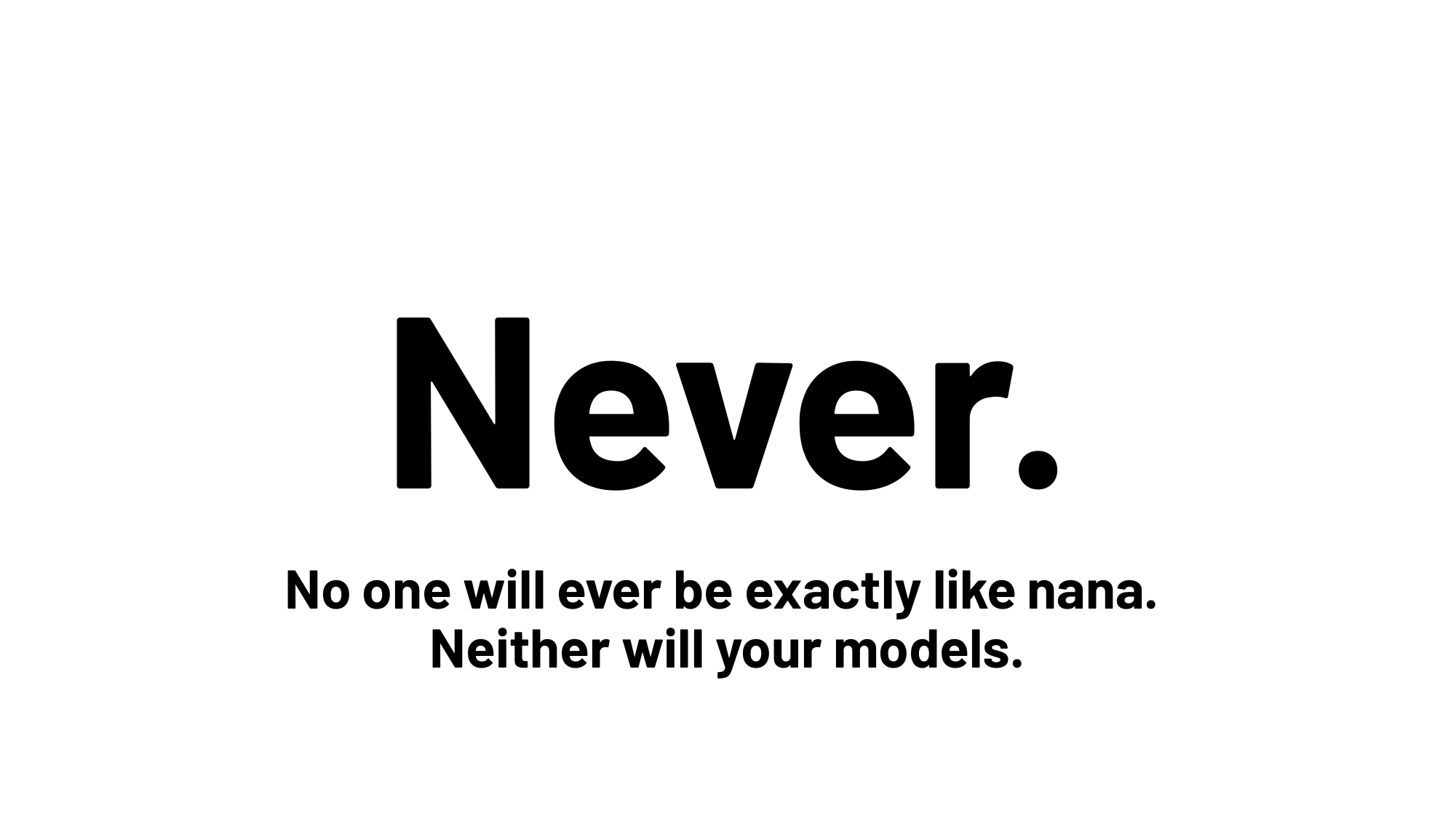

# Never.
No one will ever be exactly like nana.
Neither will your models.